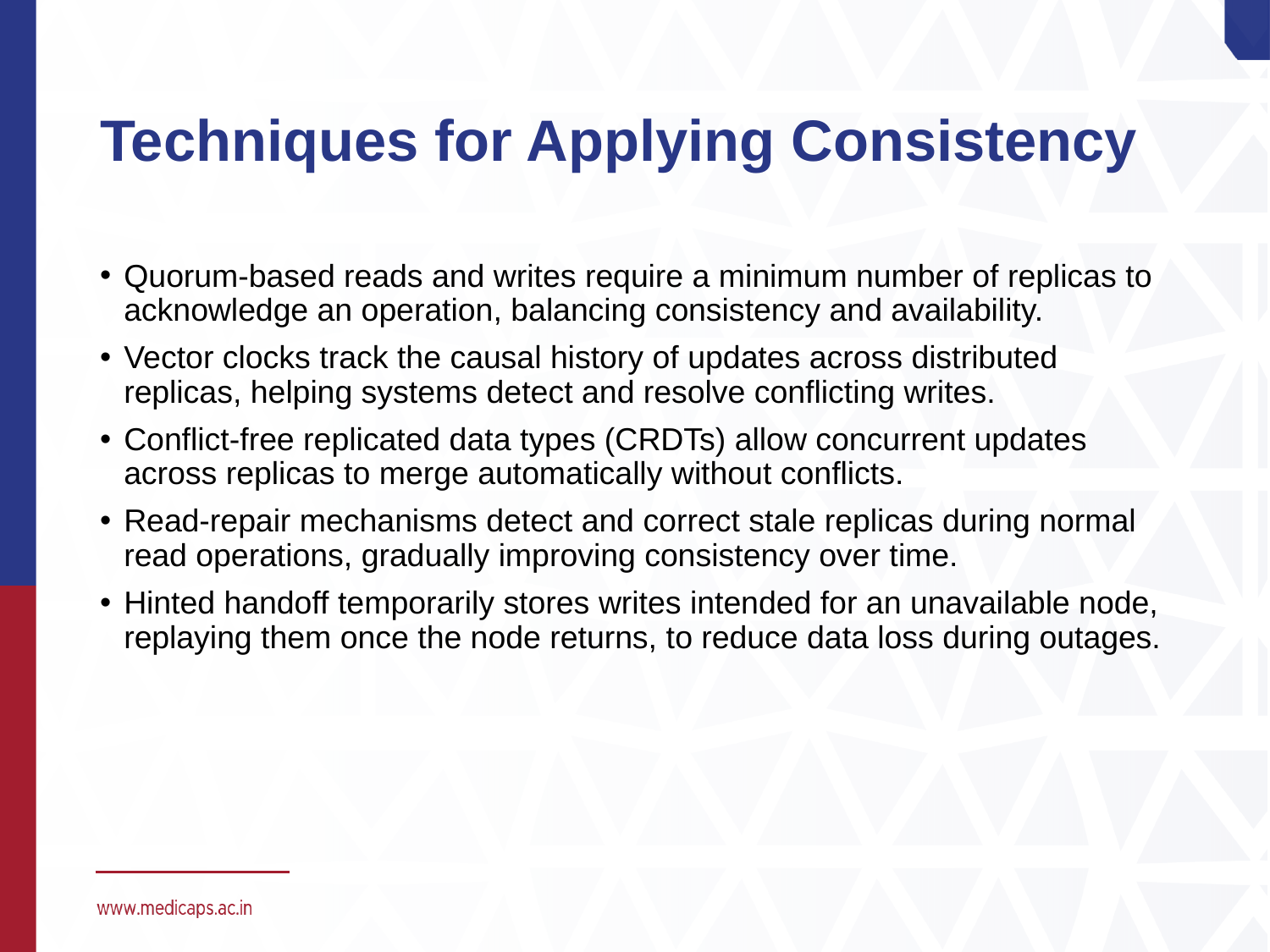

# Techniques for Applying Consistency
Quorum-based reads and writes require a minimum number of replicas to acknowledge an operation, balancing consistency and availability.
Vector clocks track the causal history of updates across distributed replicas, helping systems detect and resolve conflicting writes.
Conflict-free replicated data types (CRDTs) allow concurrent updates across replicas to merge automatically without conflicts.
Read-repair mechanisms detect and correct stale replicas during normal read operations, gradually improving consistency over time.
Hinted handoff temporarily stores writes intended for an unavailable node, replaying them once the node returns, to reduce data loss during outages.